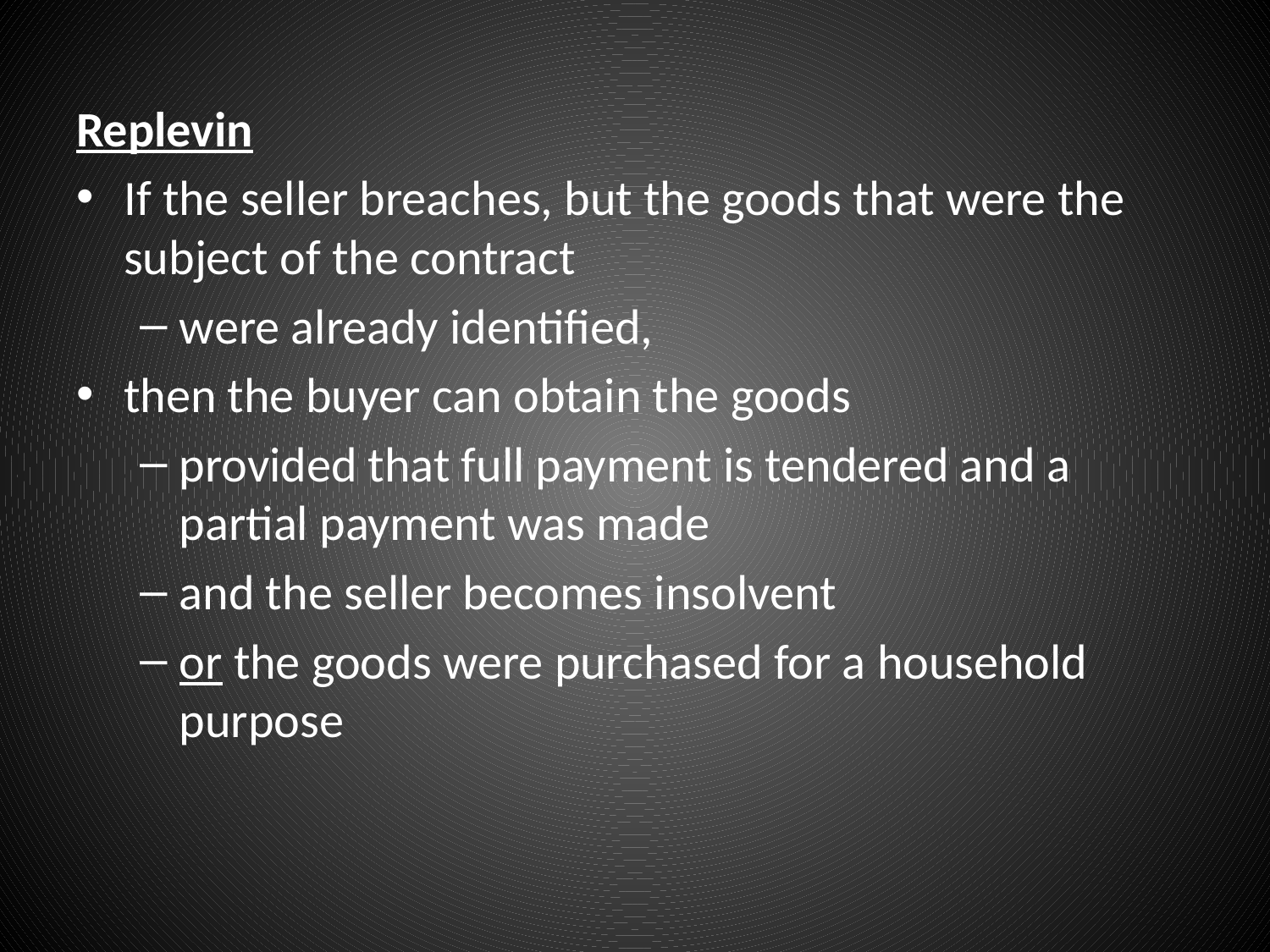

#
Replevin
If the seller breaches, but the goods that were the subject of the contract
were already identified,
then the buyer can obtain the goods
provided that full payment is tendered and a partial payment was made
and the seller becomes insolvent
or the goods were purchased for a household purpose